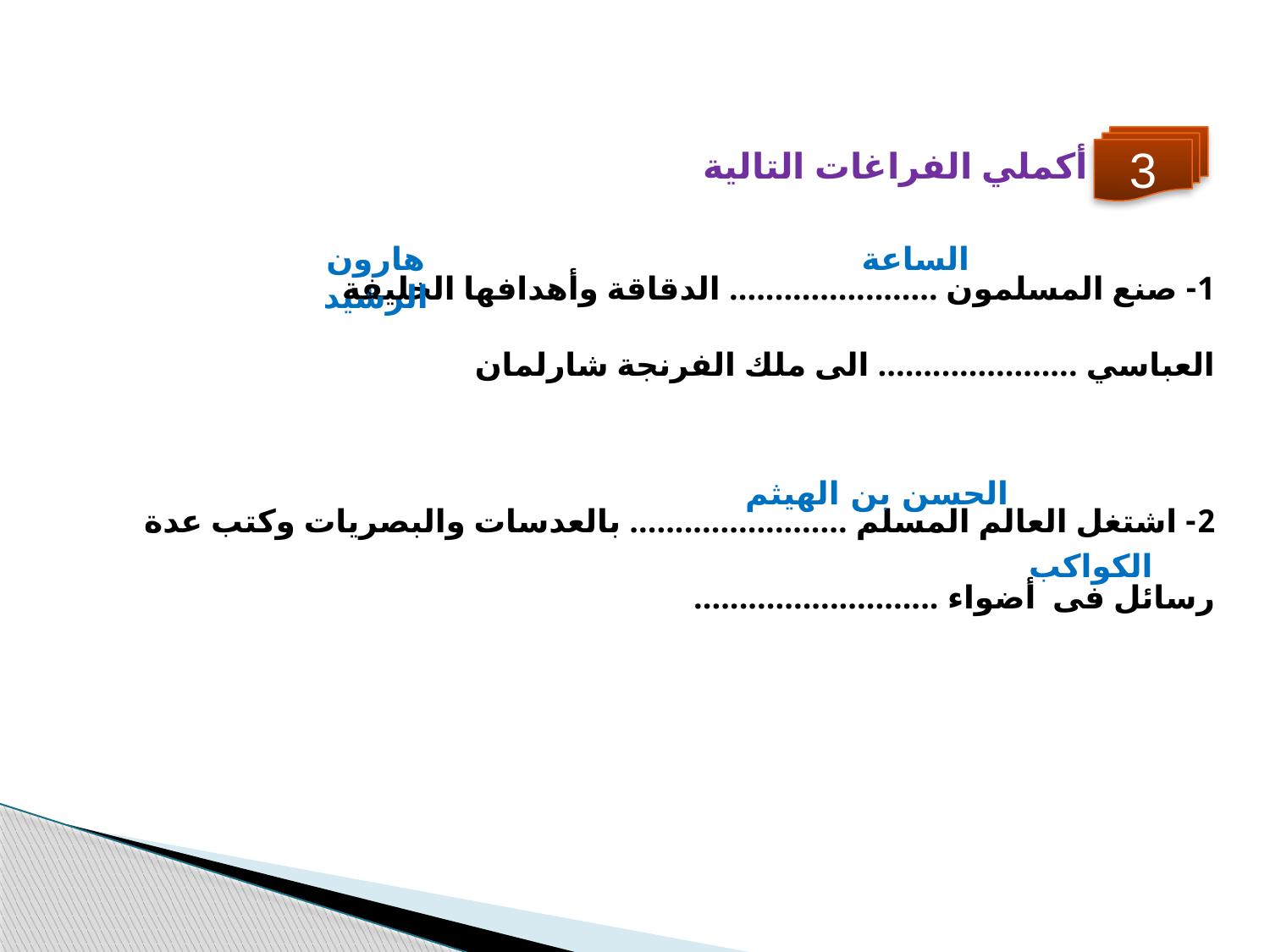

3
أكملي الفراغات التالية
1- صنع المسلمون ....................... الدقاقة وأهدافها الخليفة العباسي ...................... الى ملك الفرنجة شارلمان
هارون الرشيد
الساعة
2- اشتغل العالم المسلم ........................ بالعدسات والبصريات وكتب عدة رسائل فى  أضواء ...........................
الحسن بن الهيثم
الكواكب